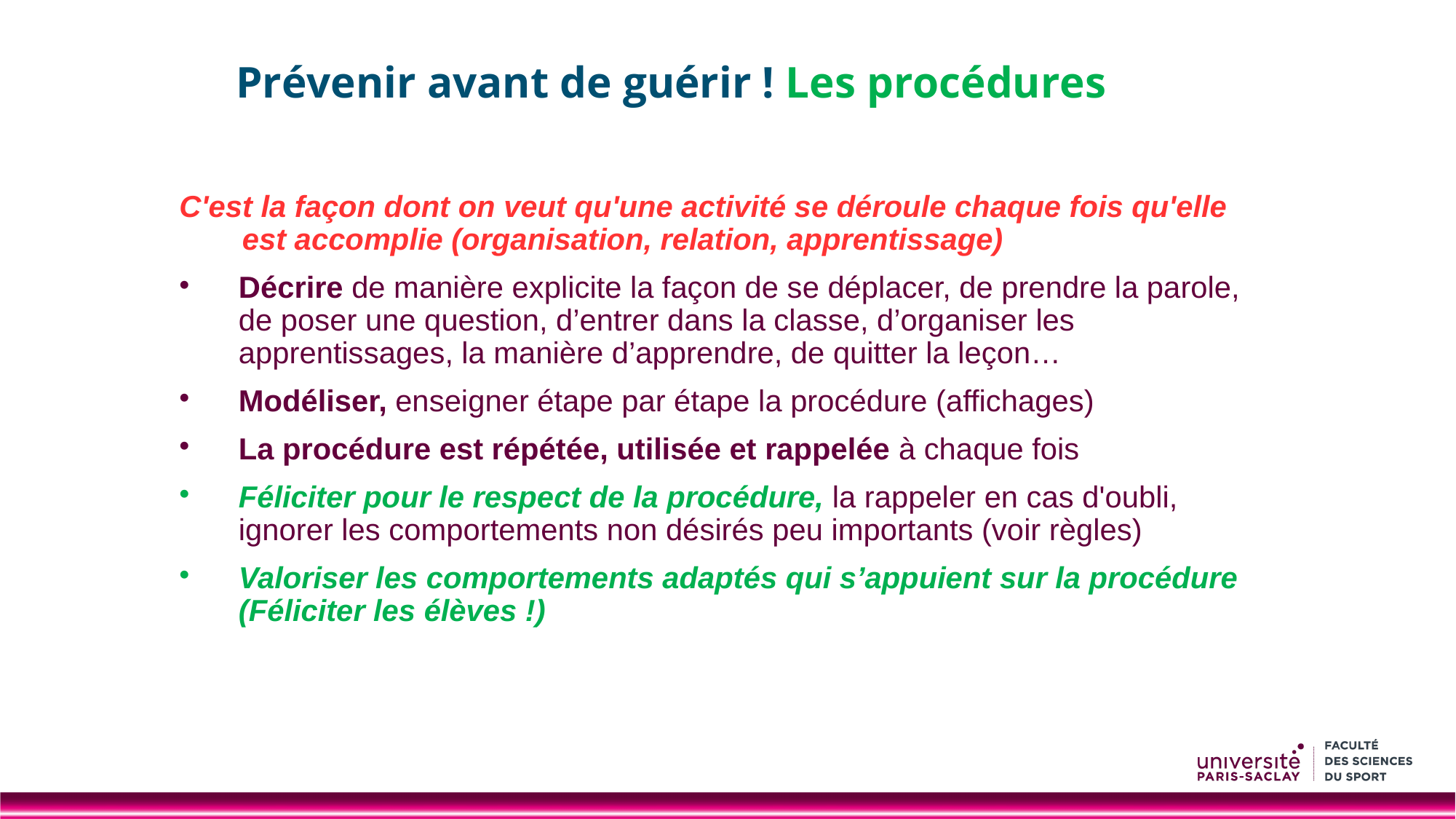

# Prévenir avant de guérir ! Les procédures
C'est la façon dont on veut qu'une activité se déroule chaque fois qu'elle est accomplie (organisation, relation, apprentissage)
Décrire de manière explicite la façon de se déplacer, de prendre la parole, de poser une question, d’entrer dans la classe, d’organiser les apprentissages, la manière d’apprendre, de quitter la leçon…
Modéliser, enseigner étape par étape la procédure (affichages)
La procédure est répétée, utilisée et rappelée à chaque fois
Féliciter pour le respect de la procédure, la rappeler en cas d'oubli, ignorer les comportements non désirés peu importants (voir règles)
Valoriser les comportements adaptés qui s’appuient sur la procédure (Féliciter les élèves !)